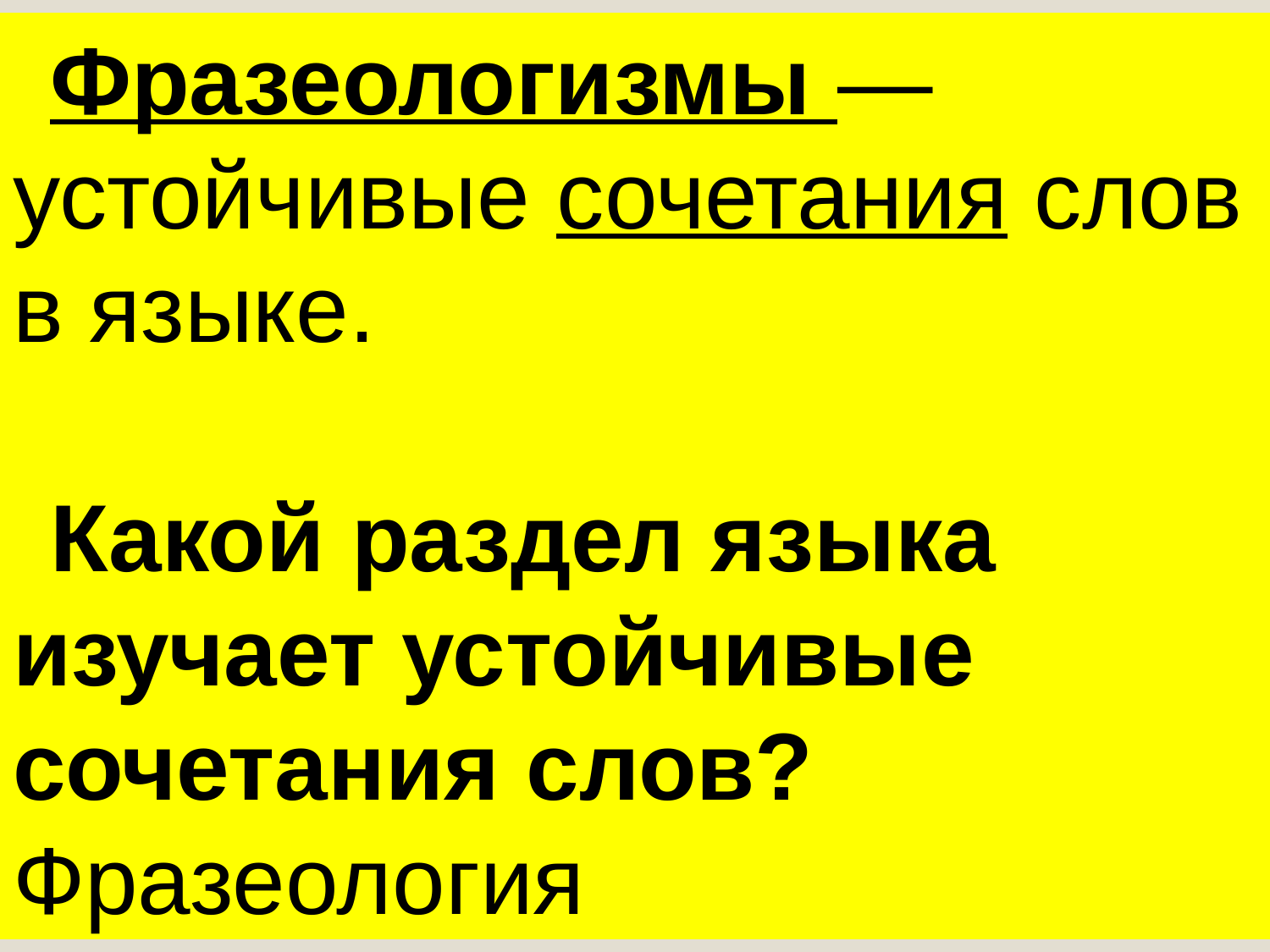

Фразеологизмы — устойчивые сочетания слов в языке.

Какой раздел языка изучает устойчивые сочетания слов?       Фразеология